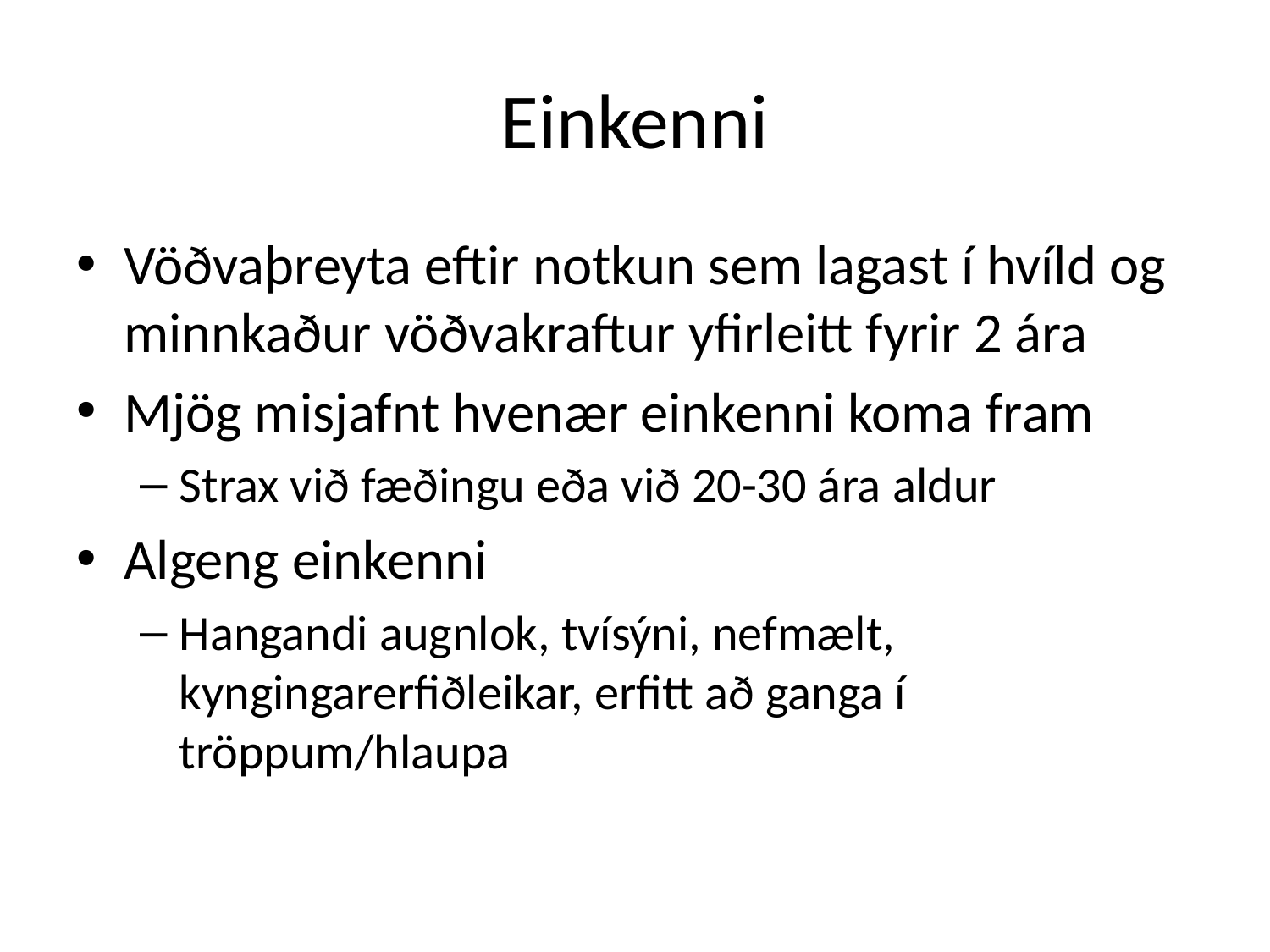

# Einkenni
Vöðvaþreyta eftir notkun sem lagast í hvíld og minnkaður vöðvakraftur yfirleitt fyrir 2 ára
Mjög misjafnt hvenær einkenni koma fram
Strax við fæðingu eða við 20-30 ára aldur
Algeng einkenni
Hangandi augnlok, tvísýni, nefmælt, kyngingarerfiðleikar, erfitt að ganga í tröppum/hlaupa